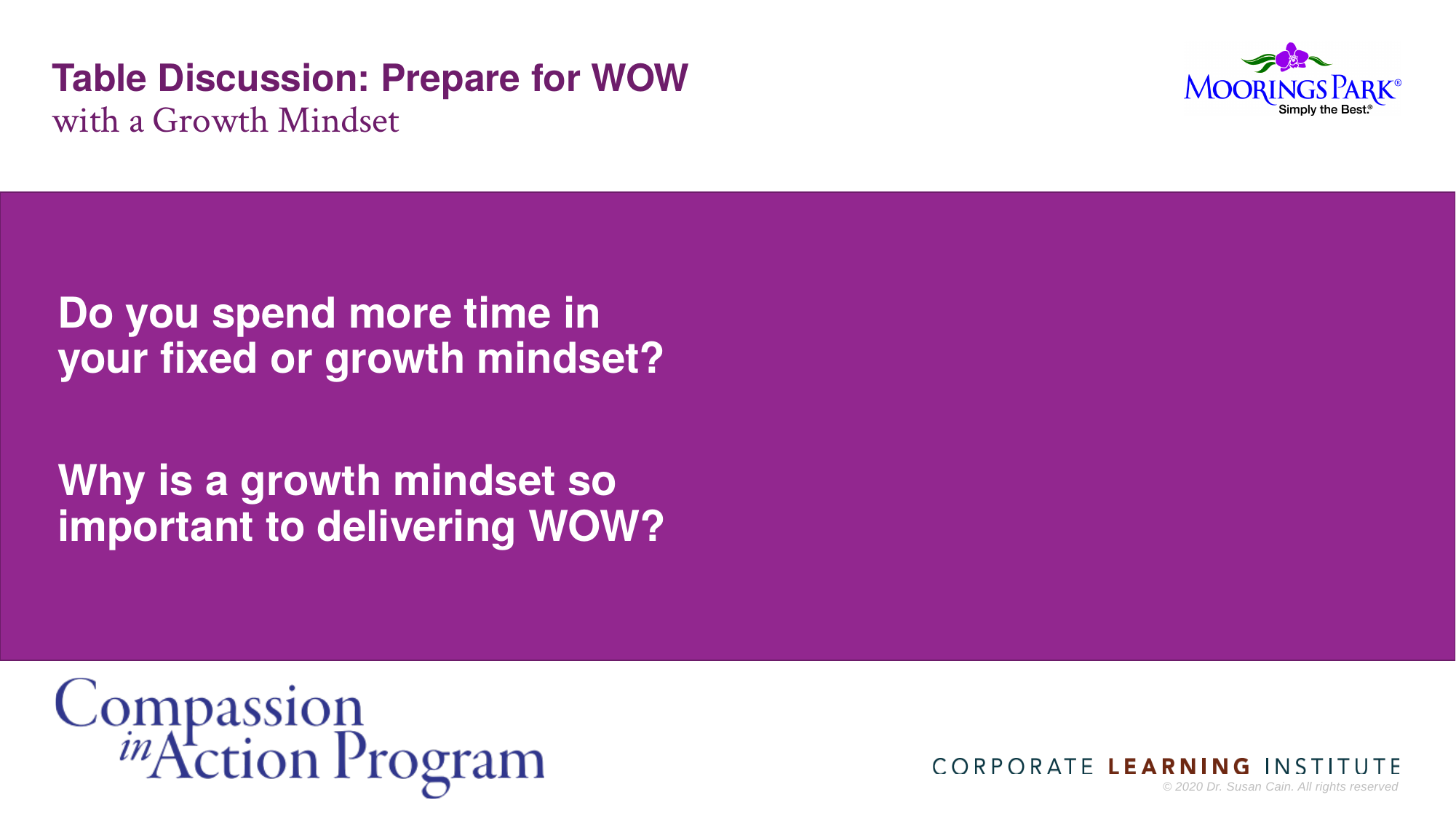

# Table Discussion: Prepare for WOW with a Growth Mindset
Do you spend more time in
your fixed or growth mindset?

Why is a growth mindset so
important to delivering WOW?